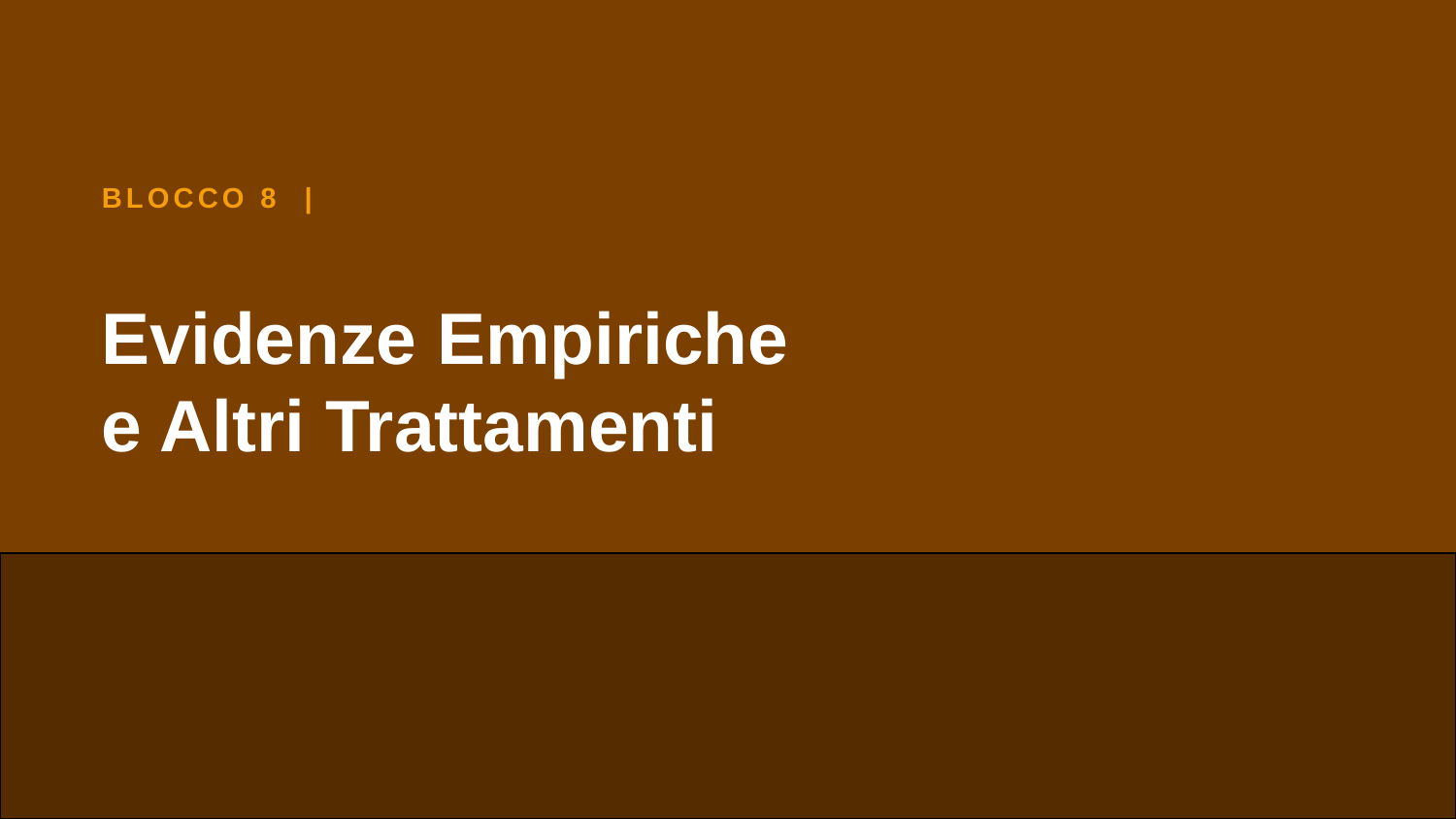

BLOCCO 8  |
Evidenze Empiriche
e Altri Trattamenti